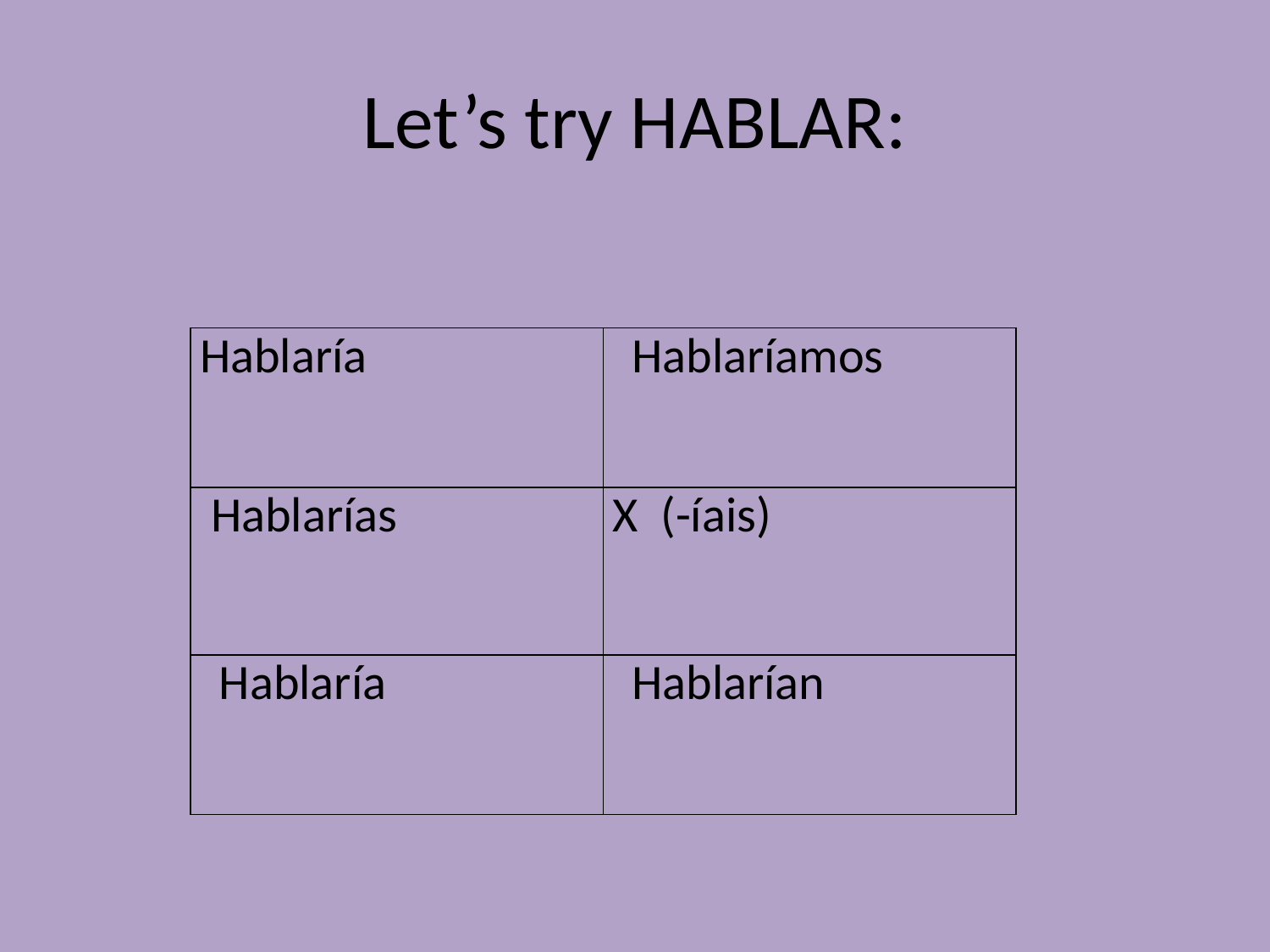

# Let’s try HABLAR:
| Hablaría | Hablaríamos |
| --- | --- |
| Hablarías | X (-íais) |
| Hablaría | Hablarían |